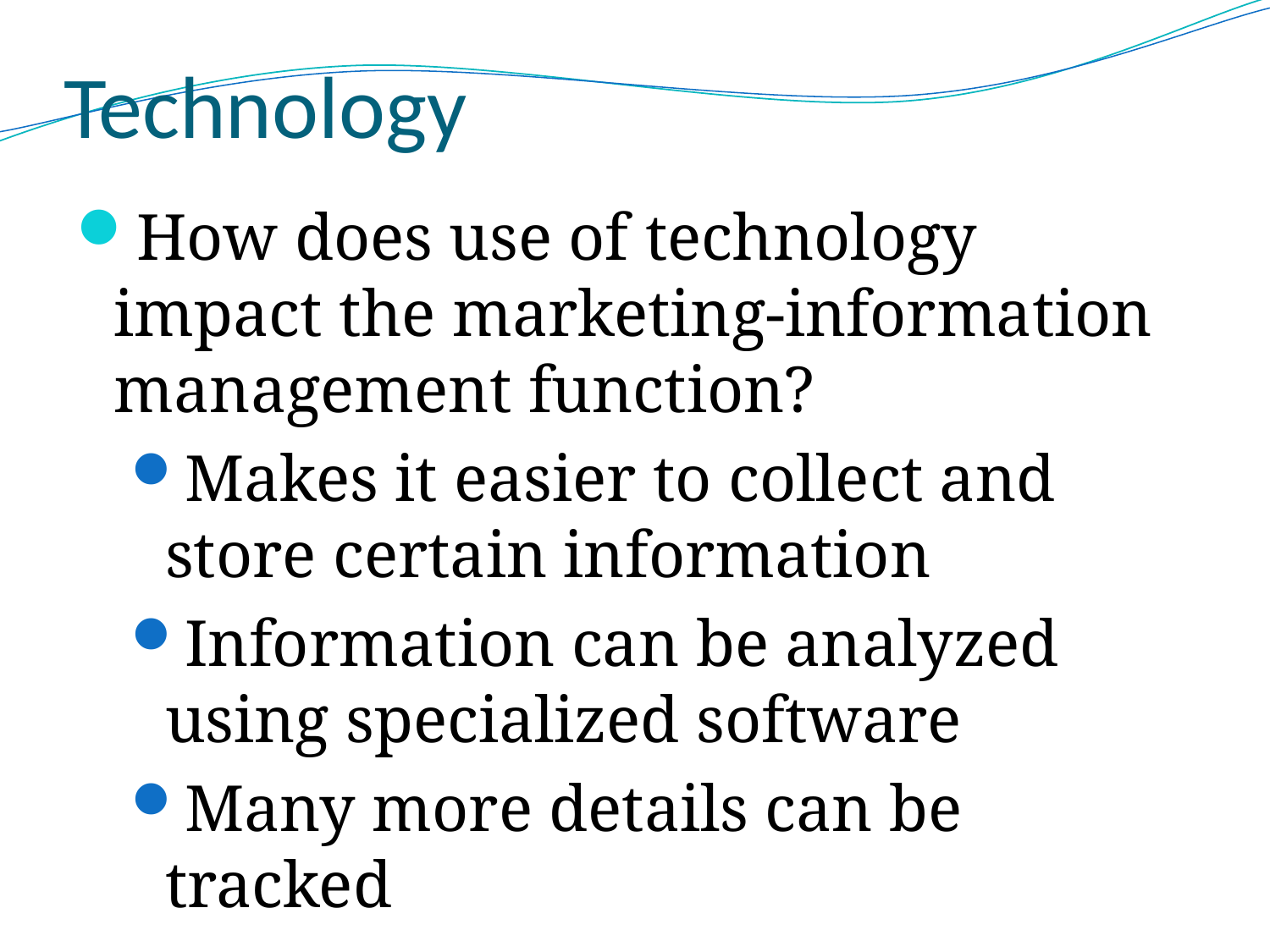

# Technology
How does use of technology impact the marketing-information management function?
Makes it easier to collect and store certain information
Information can be analyzed using specialized software
Many more details can be tracked